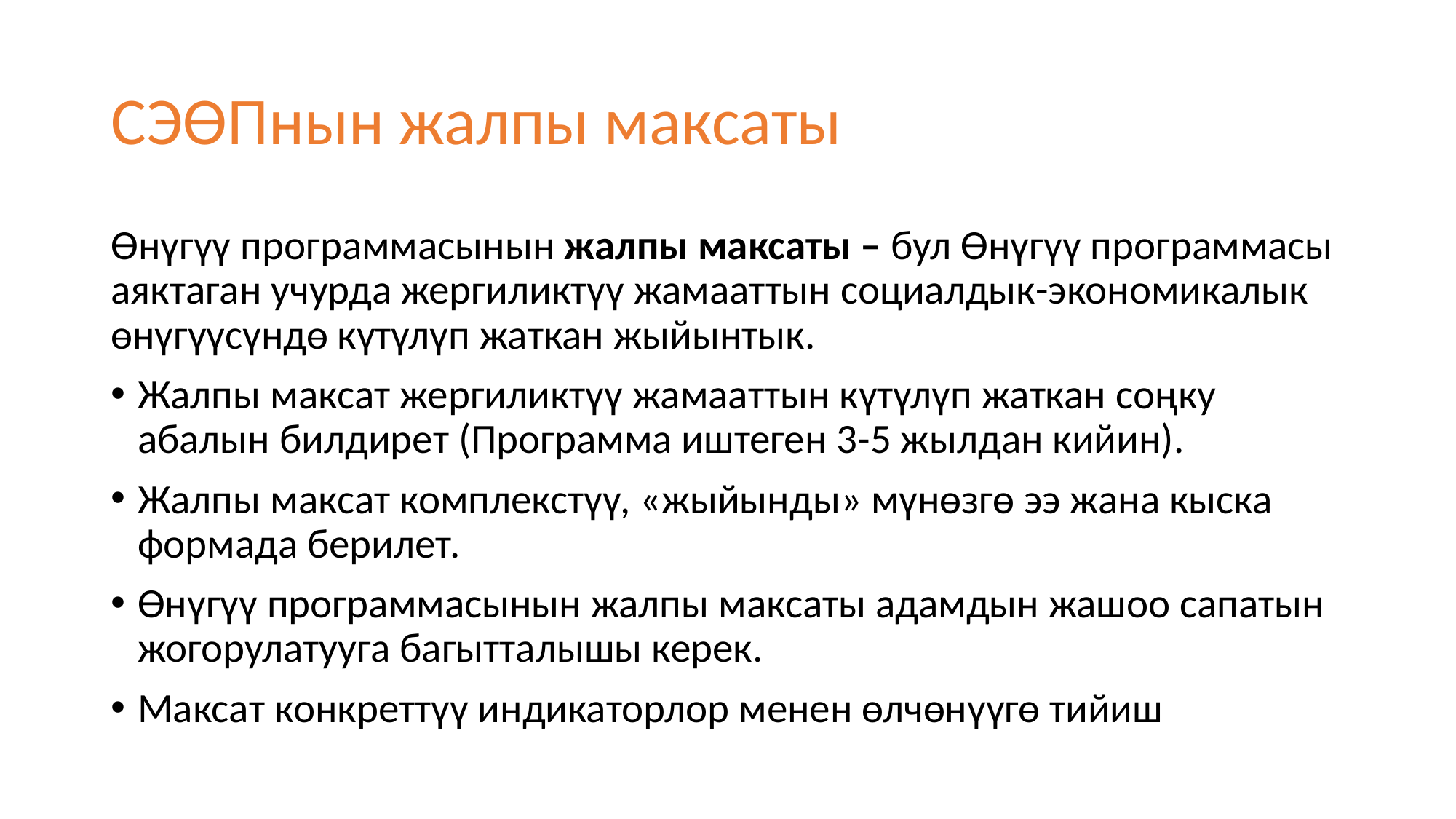

# СЭӨПнын жалпы максаты
Өнүгүү программасынын жалпы максаты – бул Өнүгүү программасы аяктаган учурда жергиликтүү жамааттын социалдык-экономикалык өнүгүүсүндө күтүлүп жаткан жыйынтык.
Жалпы максат жергиликтүү жамааттын күтүлүп жаткан соңку абалын билдирет (Программа иштеген 3-5 жылдан кийин).
Жалпы максат комплекстүү, «жыйынды» мүнөзгө ээ жана кыска формада берилет.
Өнүгүү программасынын жалпы максаты адамдын жашоо сапатын жогорулатууга багытталышы керек.
Максат конкреттүү индикаторлор менен өлчөнүүгө тийиш